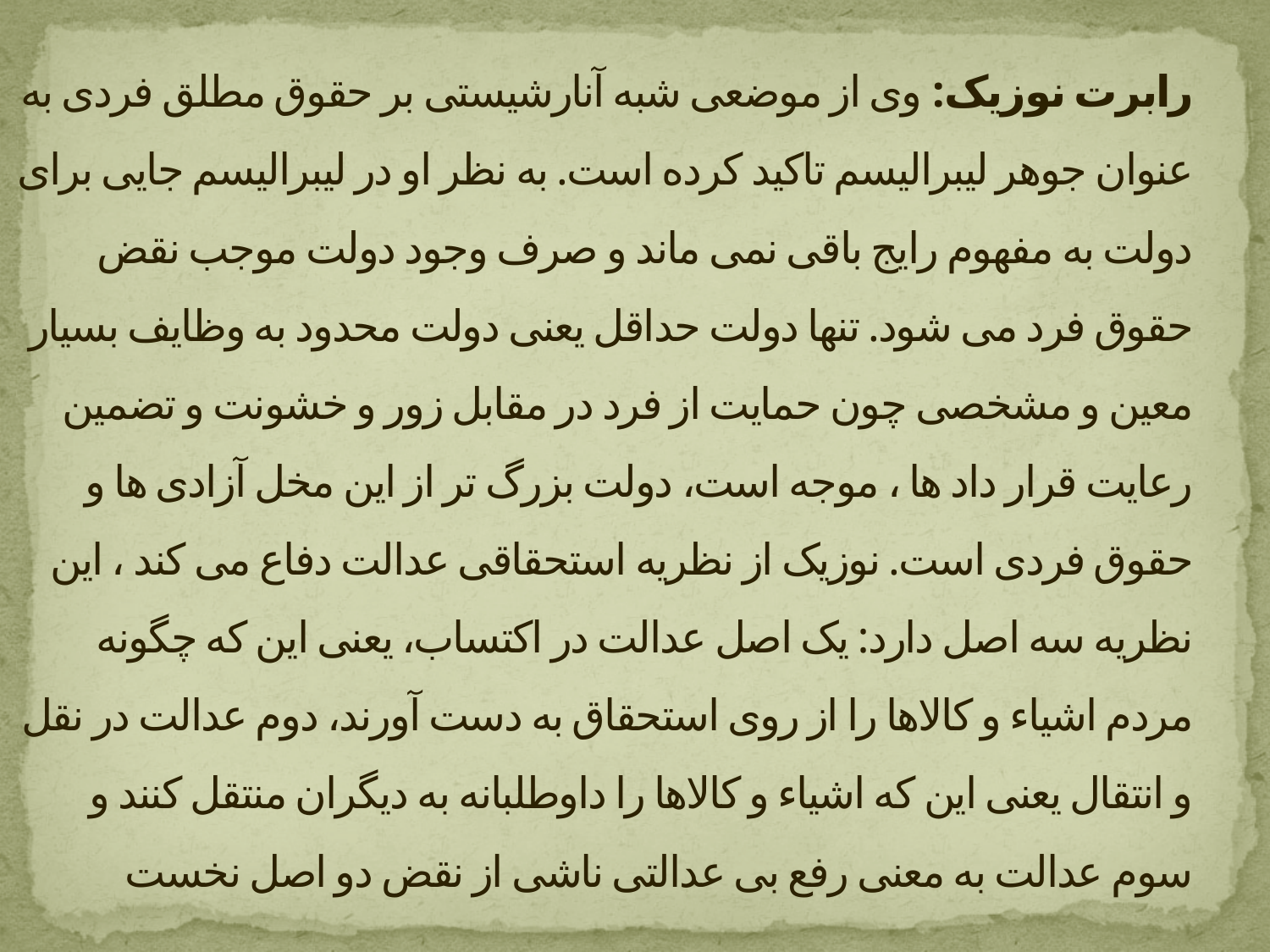

# رابرت نوزیک: وی از موضعی شبه آنارشیستی بر حقوق مطلق فردی به عنوان جوهر لیبرالیسم تاکید کرده است. به نظر او در لیبرالیسم جایی برای دولت به مفهوم رایج باقی نمی ماند و صرف وجود دولت موجب نقض حقوق فرد می شود. تنها دولت حداقل یعنی دولت محدود به وظایف بسیار معین و مشخصی چون حمایت از فرد در مقابل زور و خشونت و تضمین رعایت قرار داد ها ، موجه است، دولت بزرگ تر از این مخل آزادی ها و حقوق فردی است. نوزیک از نظریه استحقاقی عدالت دفاع می کند ، این نظریه سه اصل دارد: یک اصل عدالت در اکتساب، یعنی این که چگونه مردم اشیاء و کالاها را از روی استحقاق به دست آورند، دوم عدالت در نقل و انتقال یعنی این که اشیاء و کالاها را داوطلبانه به دیگران منتقل کنند و سوم عدالت به معنی رفع بی عدالتی ناشی از نقض دو اصل نخست